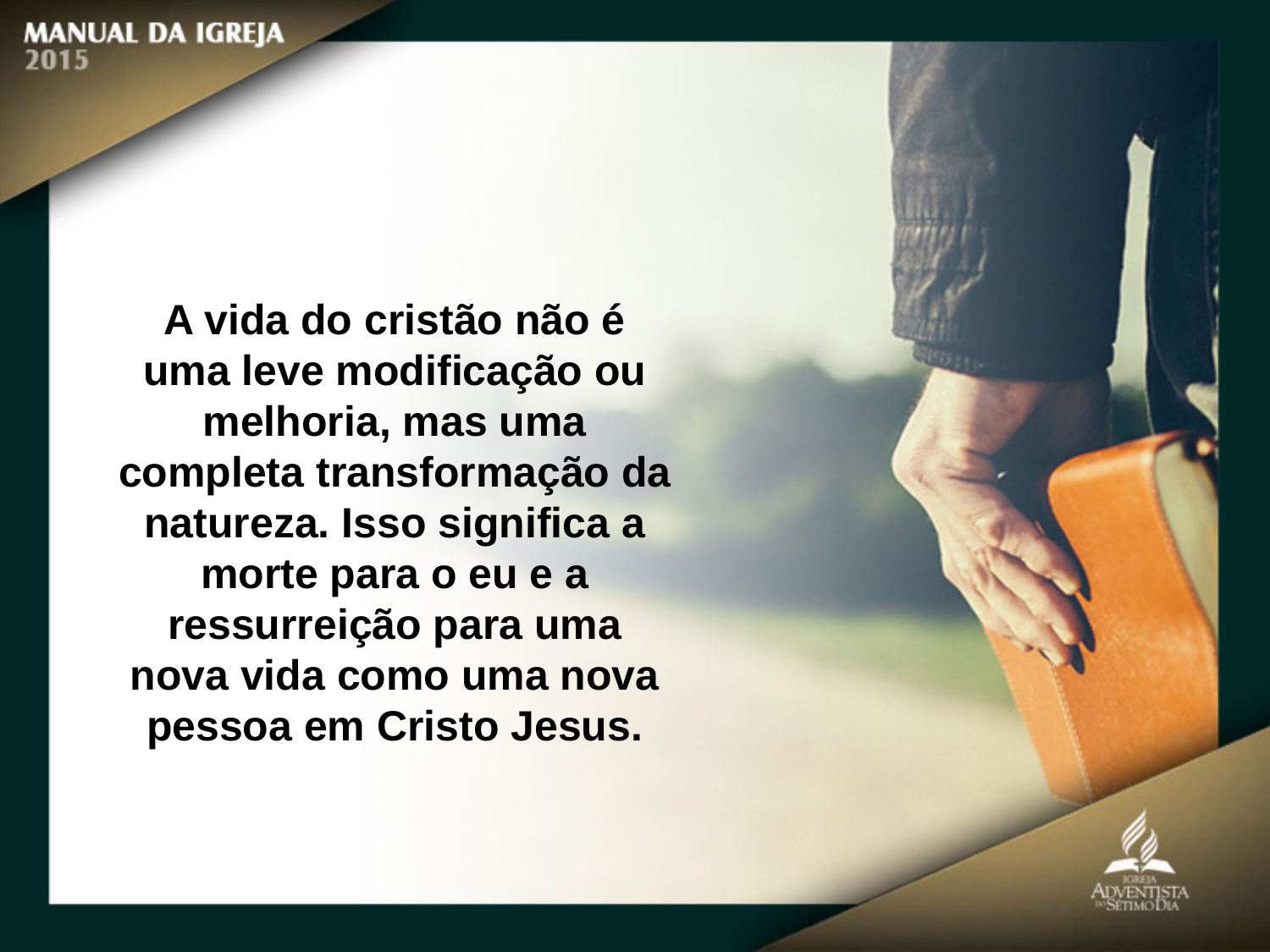

A vida do cristão não é uma leve modificação ou melhoria, mas uma completa transformação da natureza. Isso significa a morte para o eu e a ressurreição para uma nova vida como uma nova pessoa em Cristo Jesus.